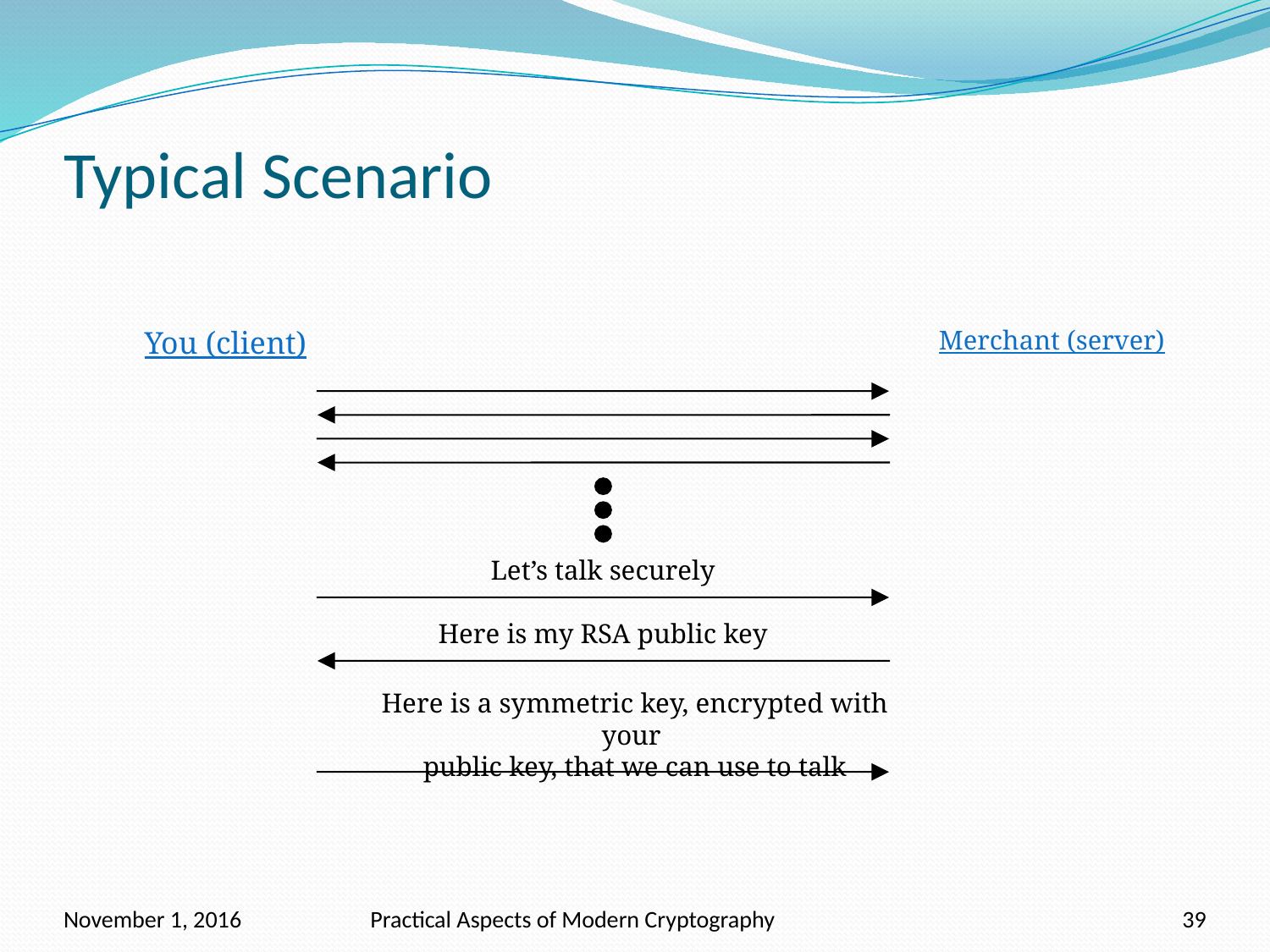

# Typical Scenario
You (client)
Merchant (server)

Let’s talk securely

Here is my RSA public key

Here is a symmetric key, encrypted with your
public key, that we can use to talk

November 1, 2016
Practical Aspects of Modern Cryptography
39